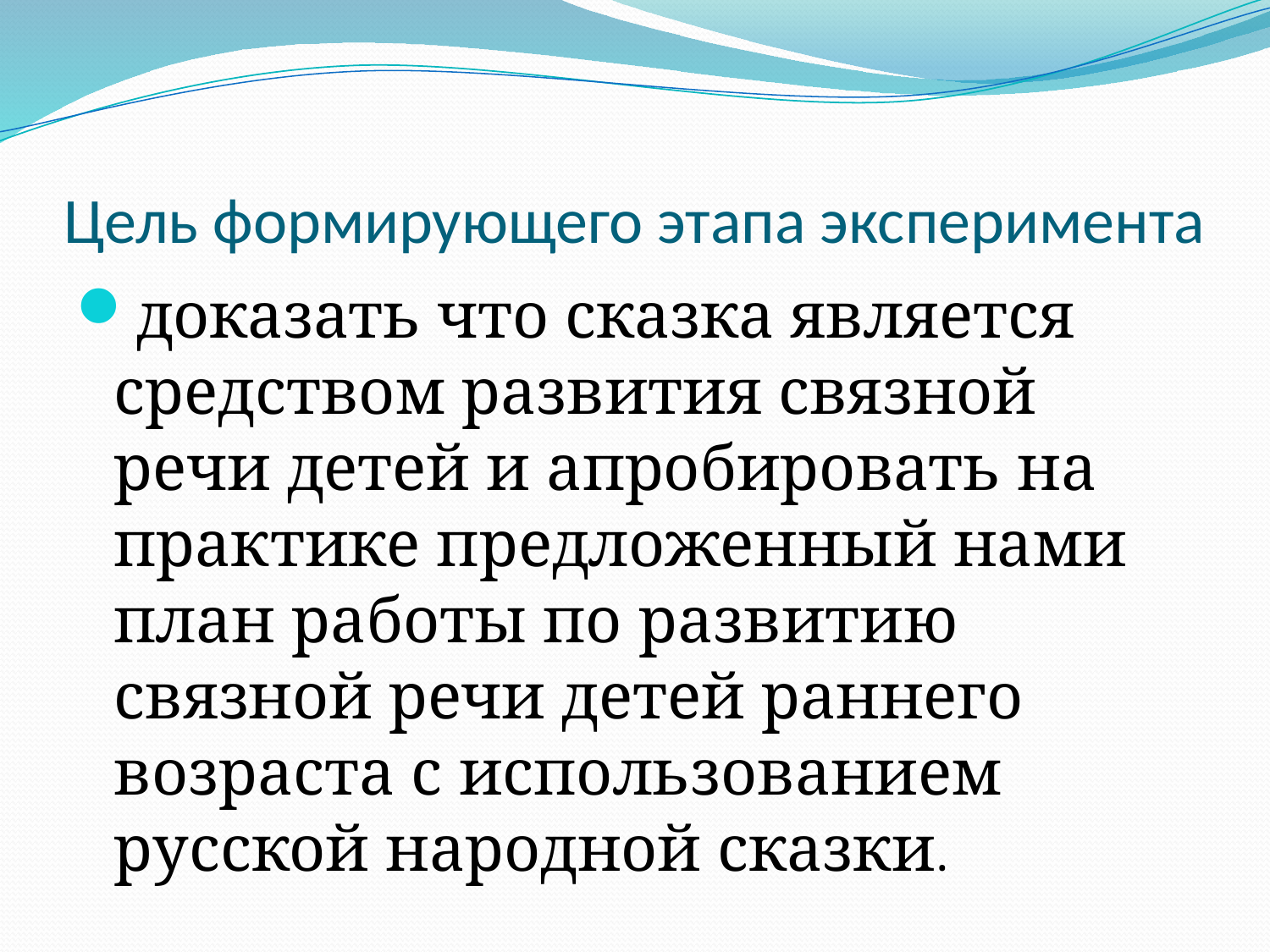

# Цель формирующего этапа эксперимента
доказать что сказка является средством развития связной речи детей и апробировать на практике предложенный нами план работы по развитию связной речи детей раннего возраста с использованием русской народной сказки.